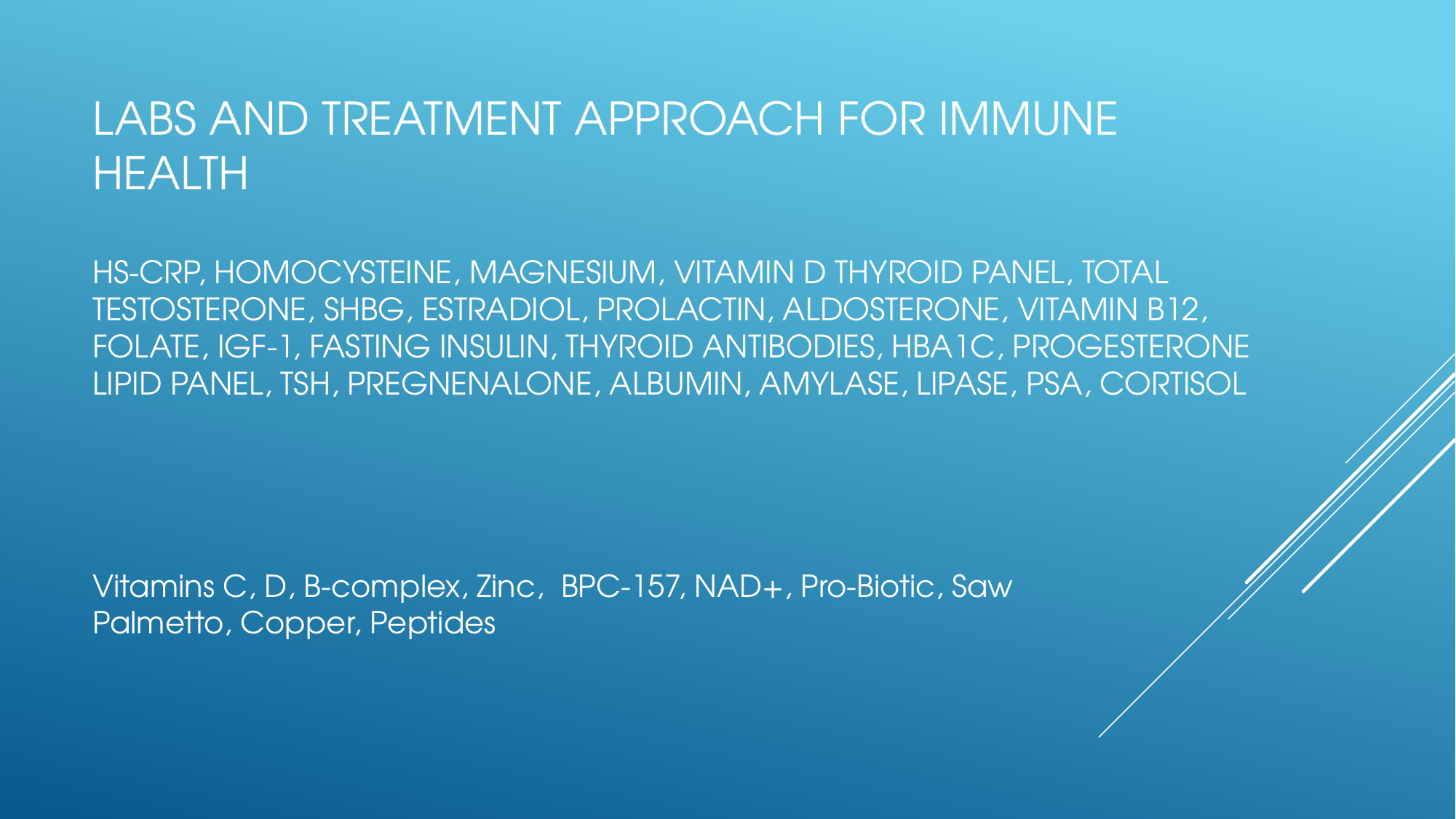

# Labs aNd treatment approach for Immune 										health HS-CRP, Homocysteine, Magnesium, Vitamin D Thyroid Panel, Total Testosterone, SHBG, Estradiol, Prolactin, Aldosterone, Vitamin B12, Folate, IGF-1, Fasting Insulin, Thyroid Antibodies, Hba1c, progesterone lipid panel, tsh, Pregnenalone, Albumin, Amylase, lipase, psa, Cortisol
Vitamins C, D, B-complex, Zinc,  BPC-157, NAD+, Pro-Biotic, Saw Palmetto, Copper, Peptides